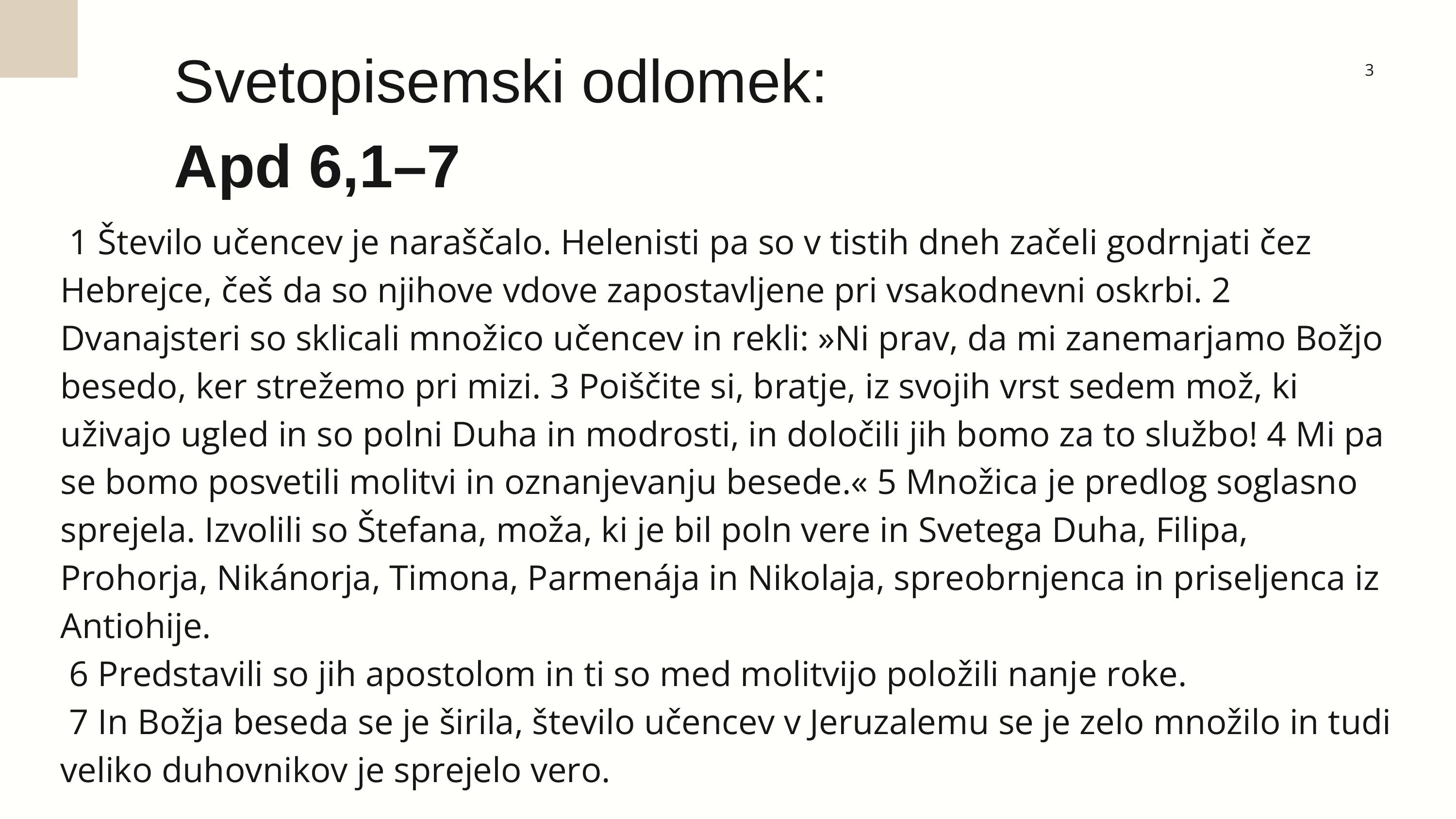

Svetopisemski odlomek:
Apd 6,1–7
3
 1 Število učencev je naraščalo. Helenisti pa so v tistih dneh začeli godrnjati čez Hebrejce, češ da so njihove vdove zapostavljene pri vsakodnevni oskrbi. 2 Dvanajsteri so sklicali množico učencev in rekli: »Ni prav, da mi zanemarjamo Božjo besedo, ker strežemo pri mizi. 3 Poiščite si, bratje, iz svojih vrst sedem mož, ki uživajo ugled in so polni Duha in modrosti, in določili jih bomo za to službo! 4 Mi pa se bomo posvetili molitvi in oznanjevanju besede.« 5 Množica je predlog soglasno sprejela. Izvolili so Štefana, moža, ki je bil poln vere in Svetega Duha, Filipa, Prohorja, Nikánorja, Timona, Parmenája in Nikolaja, spreobrnjenca in priseljenca iz Antiohije.
 6 Predstavili so jih apostolom in ti so med molitvijo položili nanje roke.
 7 In Božja beseda se je širila, število učencev v Jeruzalemu se je zelo množilo in tudi veliko duhovnikov je sprejelo vero.